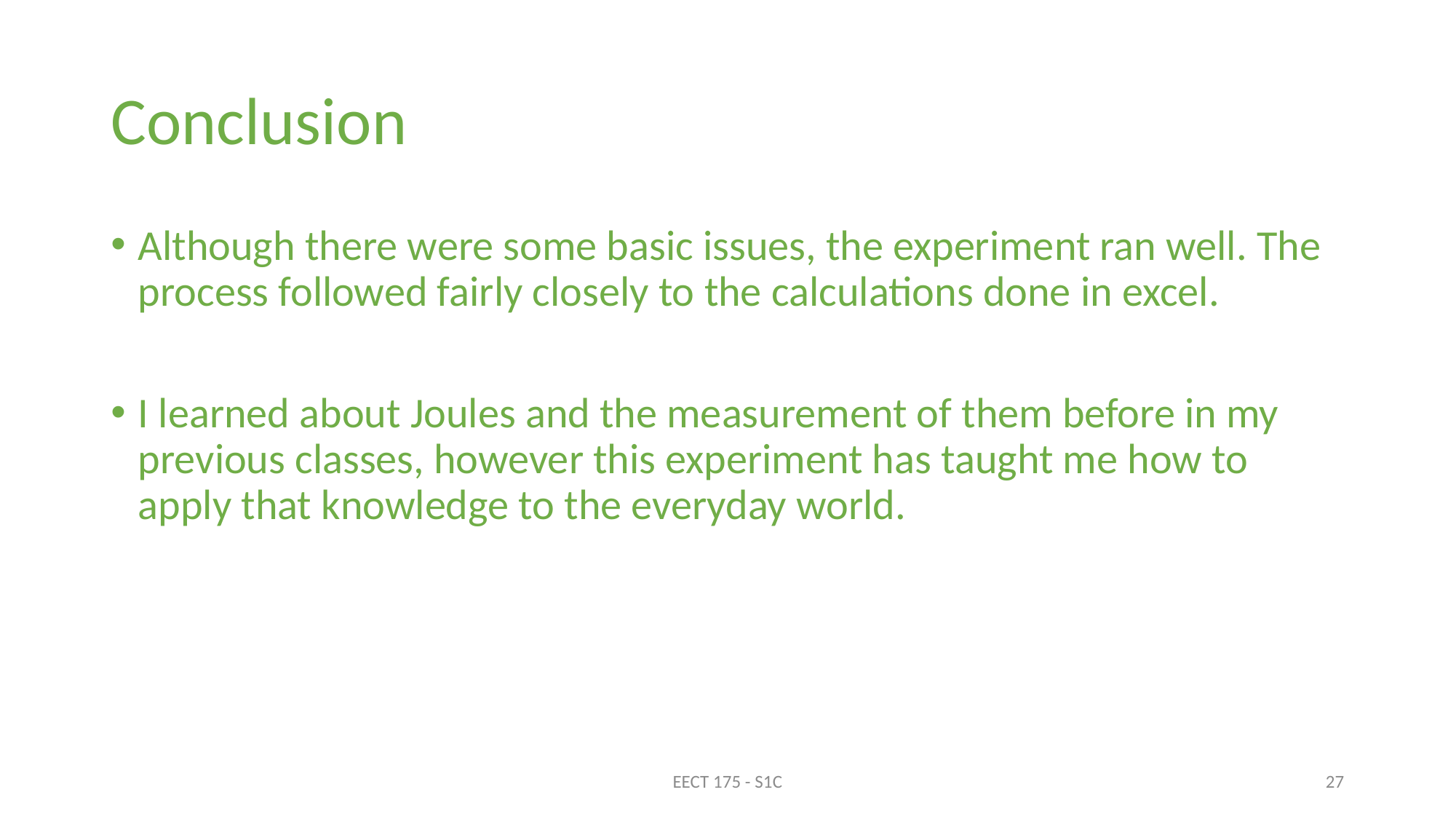

# Conclusion
Although there were some basic issues, the experiment ran well. The process followed fairly closely to the calculations done in excel.

I learned about Joules and the measurement of them before in my previous classes, however this experiment has taught me how to apply that knowledge to the everyday world.
EECT 175 - S1C
27